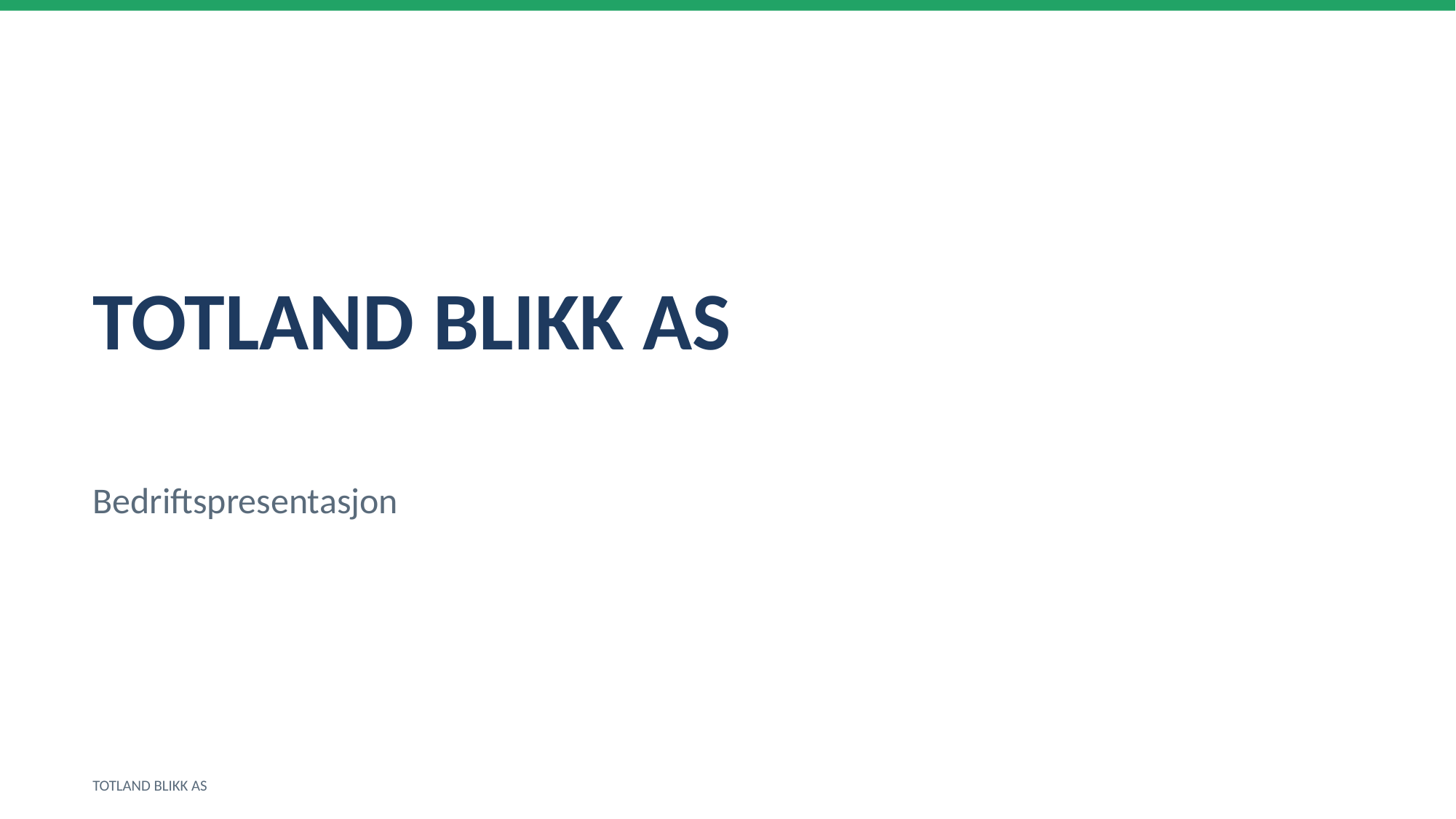

TOTLAND BLIKK AS
Bedriftspresentasjon
TOTLAND BLIKK AS